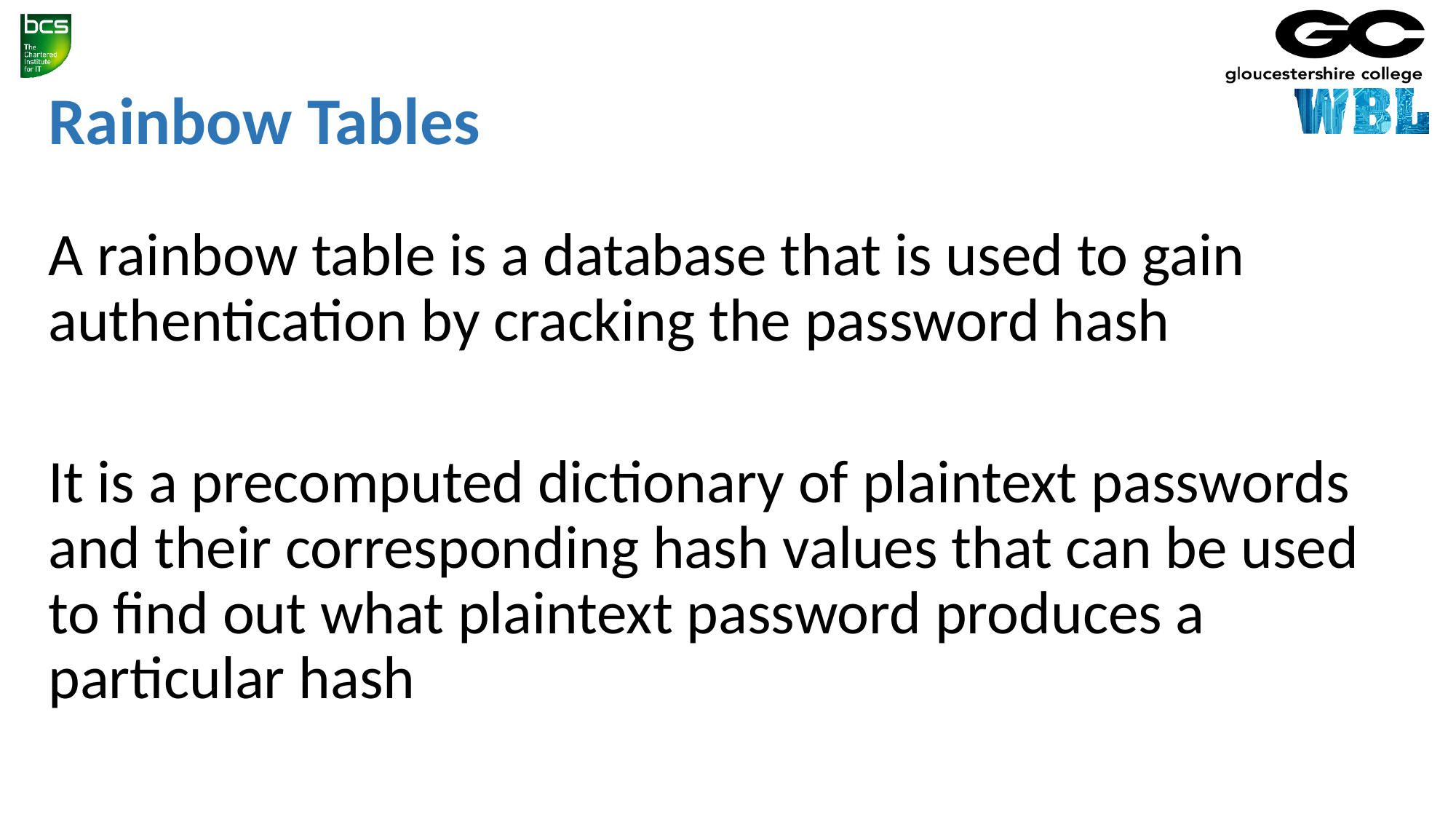

# Rainbow Tables
A rainbow table is a database that is used to gain authentication by cracking the password hash

It is a precomputed dictionary of plaintext passwords and their corresponding hash values that can be used to find out what plaintext password produces a particular hash